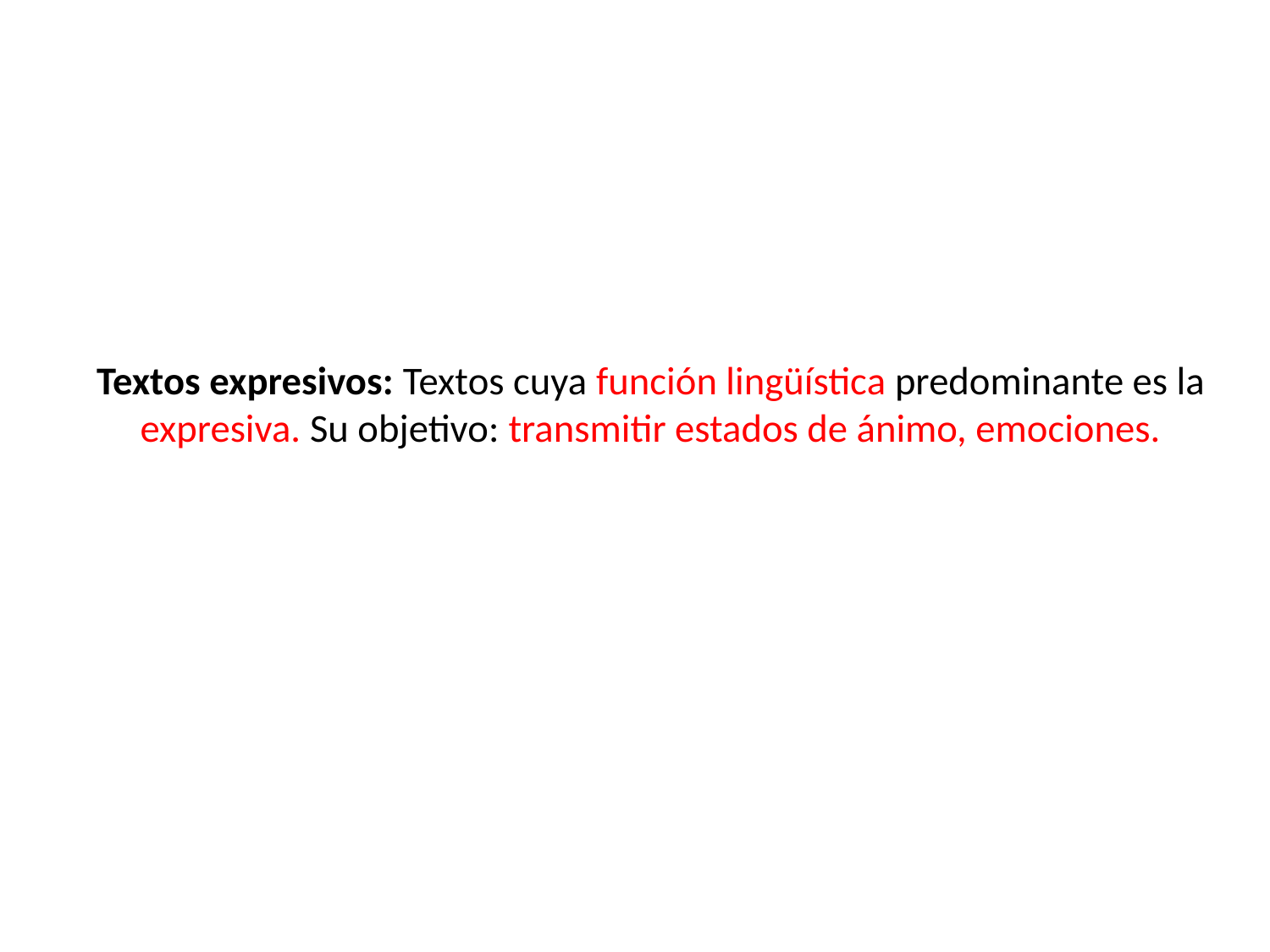

# Textos expresivos: Textos cuya función lingüística predominante es la expresiva. Su objetivo: transmitir estados de ánimo, emociones.